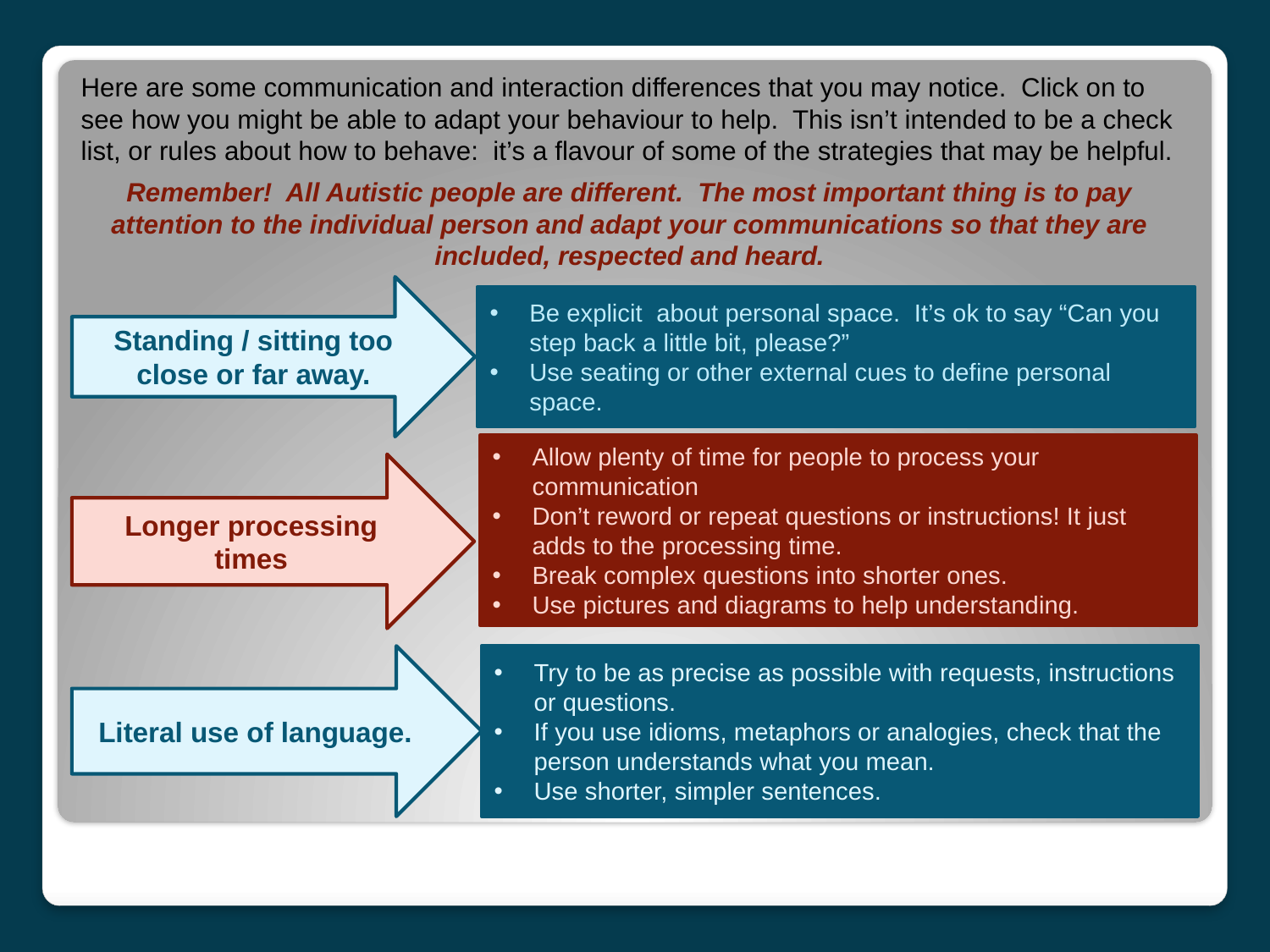

Here are some communication and interaction differences that you may notice.  Click on to see how you might be able to adapt your behaviour to help.  This isn’t intended to be a check list, or rules about how to behave:  it’s a flavour of some of the strategies that may be helpful.
Remember!  All Autistic people are different.  The most important thing is to pay attention to the individual person and adapt your communications so that they are included, respected and heard.
Standing / sitting too close or far away.
Be explicit  about personal space.  It’s ok to say “Can you step back a little bit, please?”
Use seating or other external cues to define personal space.
Allow plenty of time for people to process your communication
Don’t reword or repeat questions or instructions! It just adds to the processing time.
Break complex questions into shorter ones.
Use pictures and diagrams to help understanding.
Longer processing times
Literal use of language.
Try to be as precise as possible with requests, instructions or questions.
If you use idioms, metaphors or analogies, check that the person understands what you mean.
Use shorter, simpler sentences.